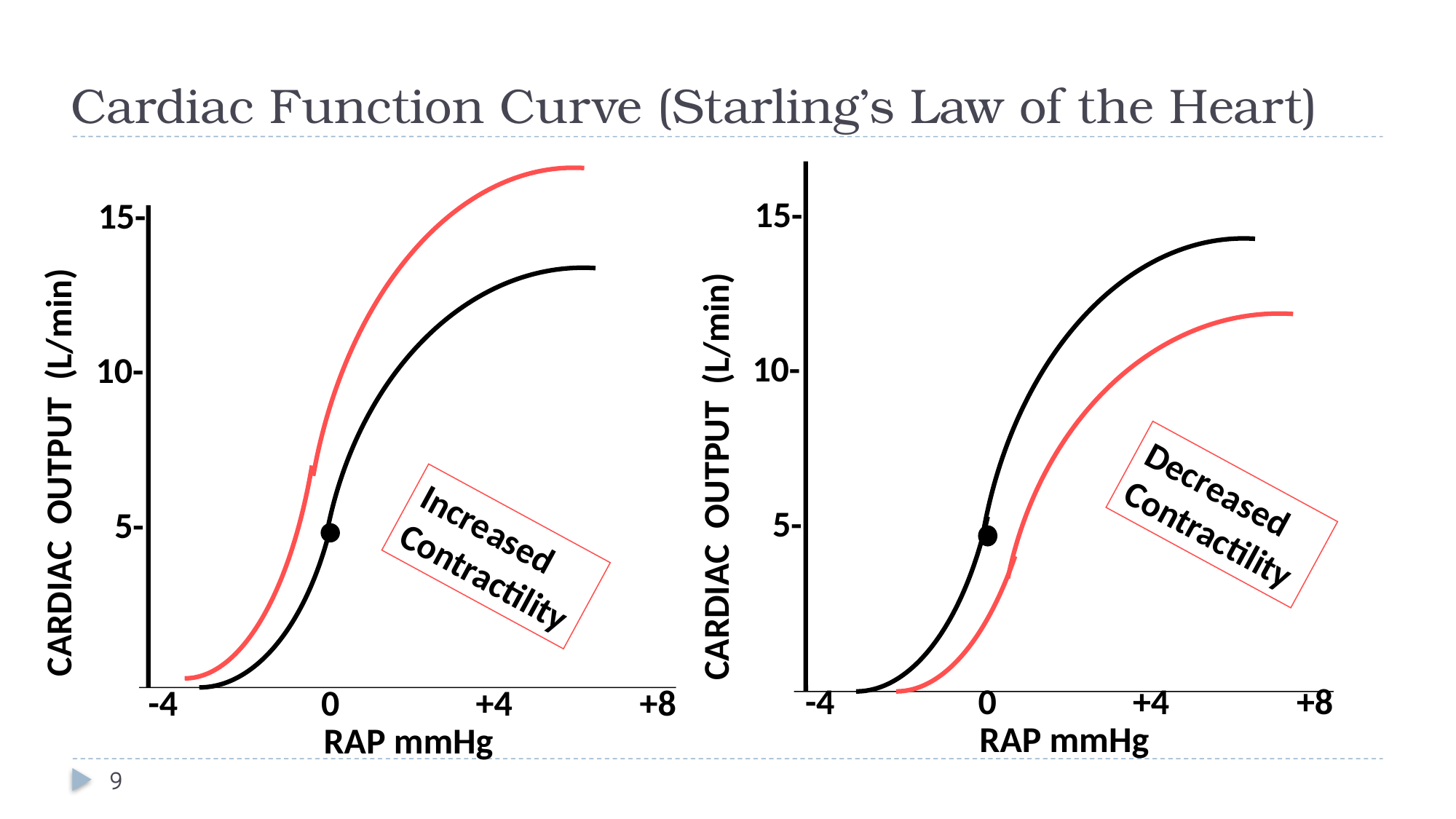

Cardiac Function Curve (Starling’s Law of the Heart)

15-
15-

10-
10-
CARDIAC  OUTPUT  (L/min)

CARDIAC  OUTPUT  (L/min)

Decreased
Contractility
5-
5-
Increased
Contractility

-4
0
+4
+8
-4
0
+4
+8

RAP mmHg
RAP mmHg
9